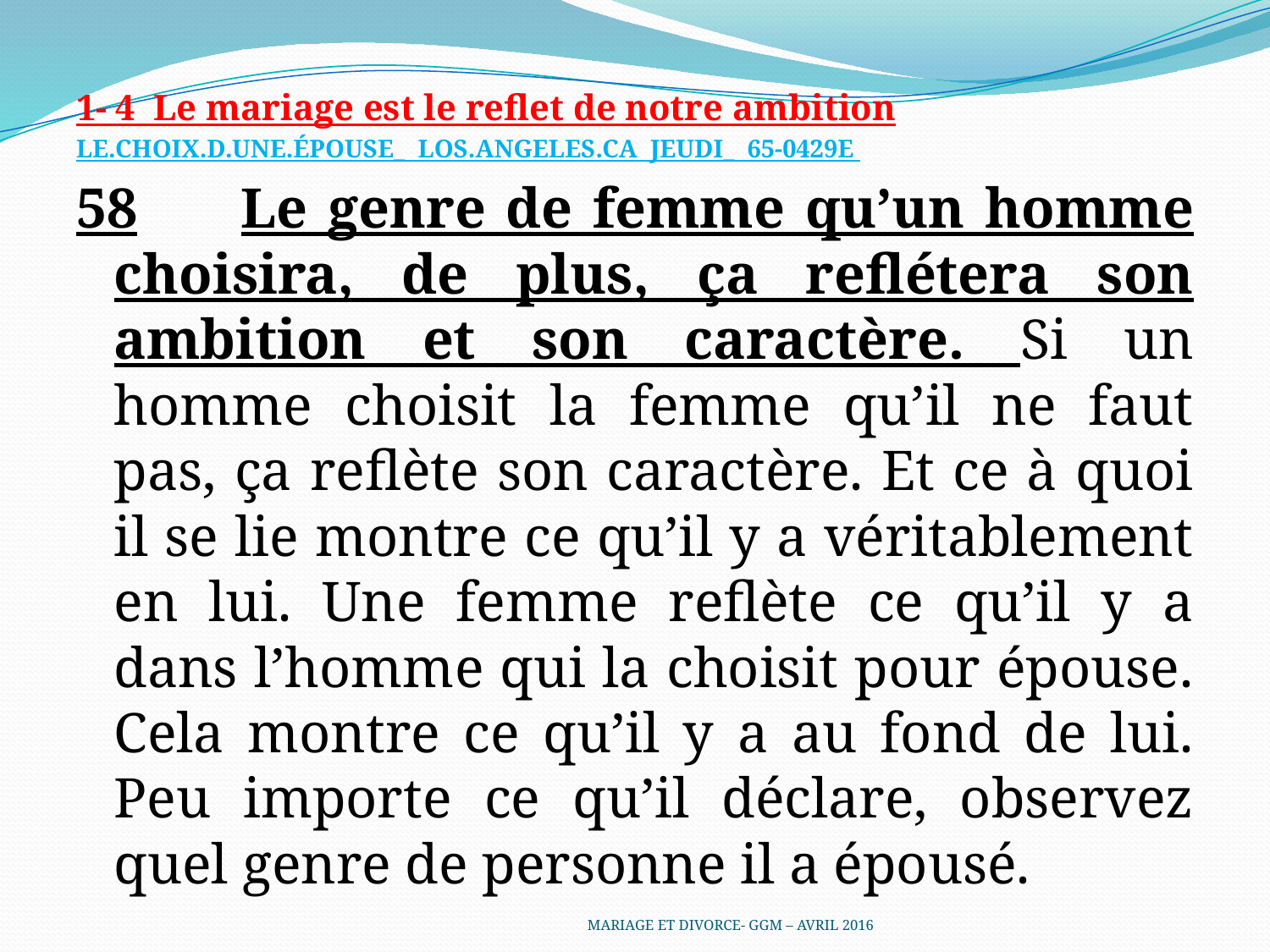

1- 4  Le mariage est le reflet de notre ambition
LE.CHOIX.D.UNE.ÉPOUSE_  LOS.ANGELES.CA  JEUDI_  65-0429E
58	Le genre de femme qu’un homme choisira, de plus, ça reflétera son ambition et son caractère. Si un homme choisit la femme qu’il ne faut pas, ça reflète son caractère. Et ce à quoi il se lie montre ce qu’il y a véritablement en lui. Une femme reflète ce qu’il y a dans l’homme qui la choisit pour épouse. Cela montre ce qu’il y a au fond de lui. Peu importe ce qu’il déclare, observez quel genre de personne il a épousé.

MARIAGE ET DIVORCE- GGM – AVRIL 2016